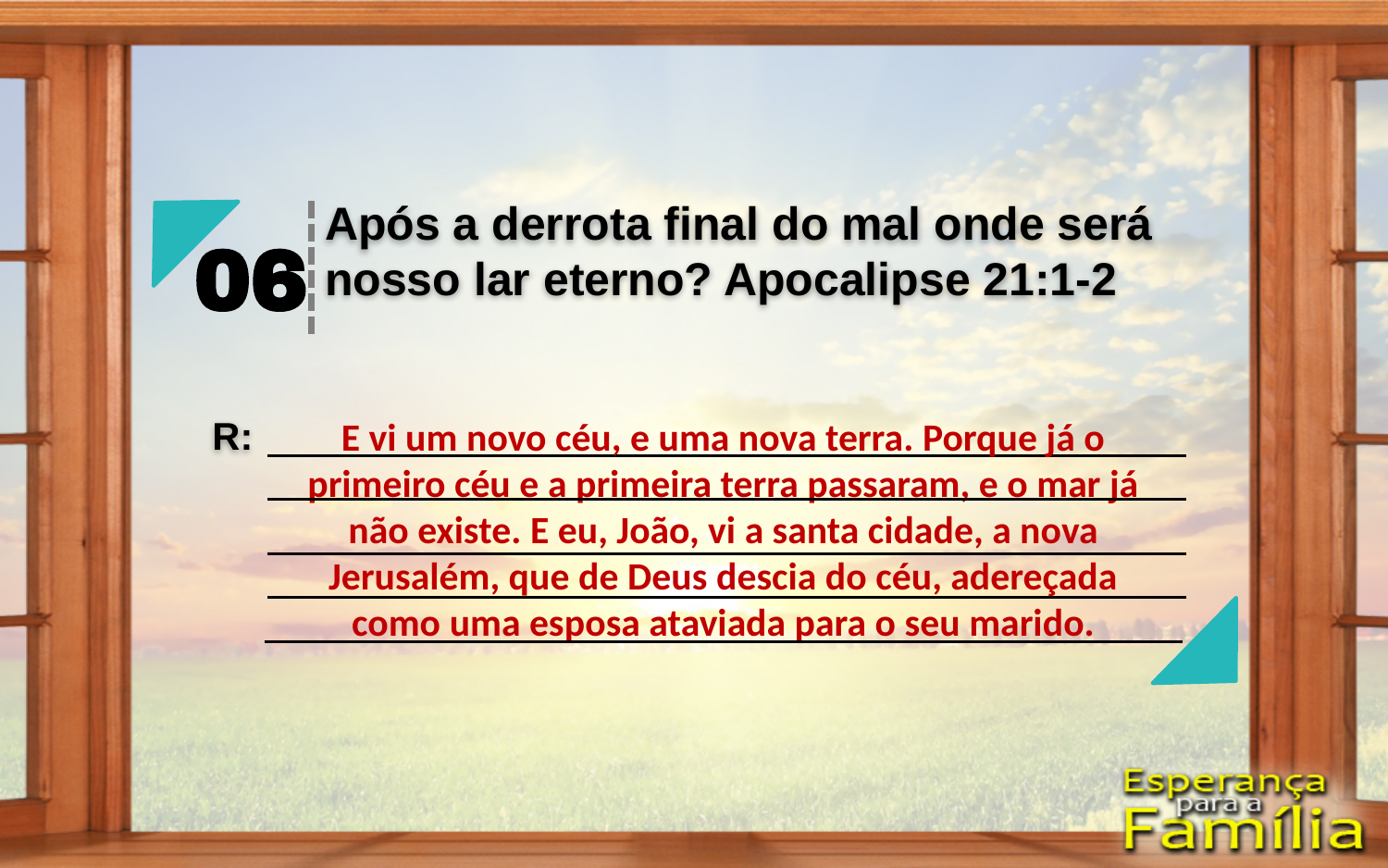

Após a derrota final do mal onde será nosso lar eterno? Apocalipse 21:1-2

06
R:
E vi um novo céu, e uma nova terra. Porque já o primeiro céu e a primeira terra passaram, e o mar já não existe. E eu, João, vi a santa cidade, a nova Jerusalém, que de Deus descia do céu, adereçada como uma esposa ataviada para o seu marido.